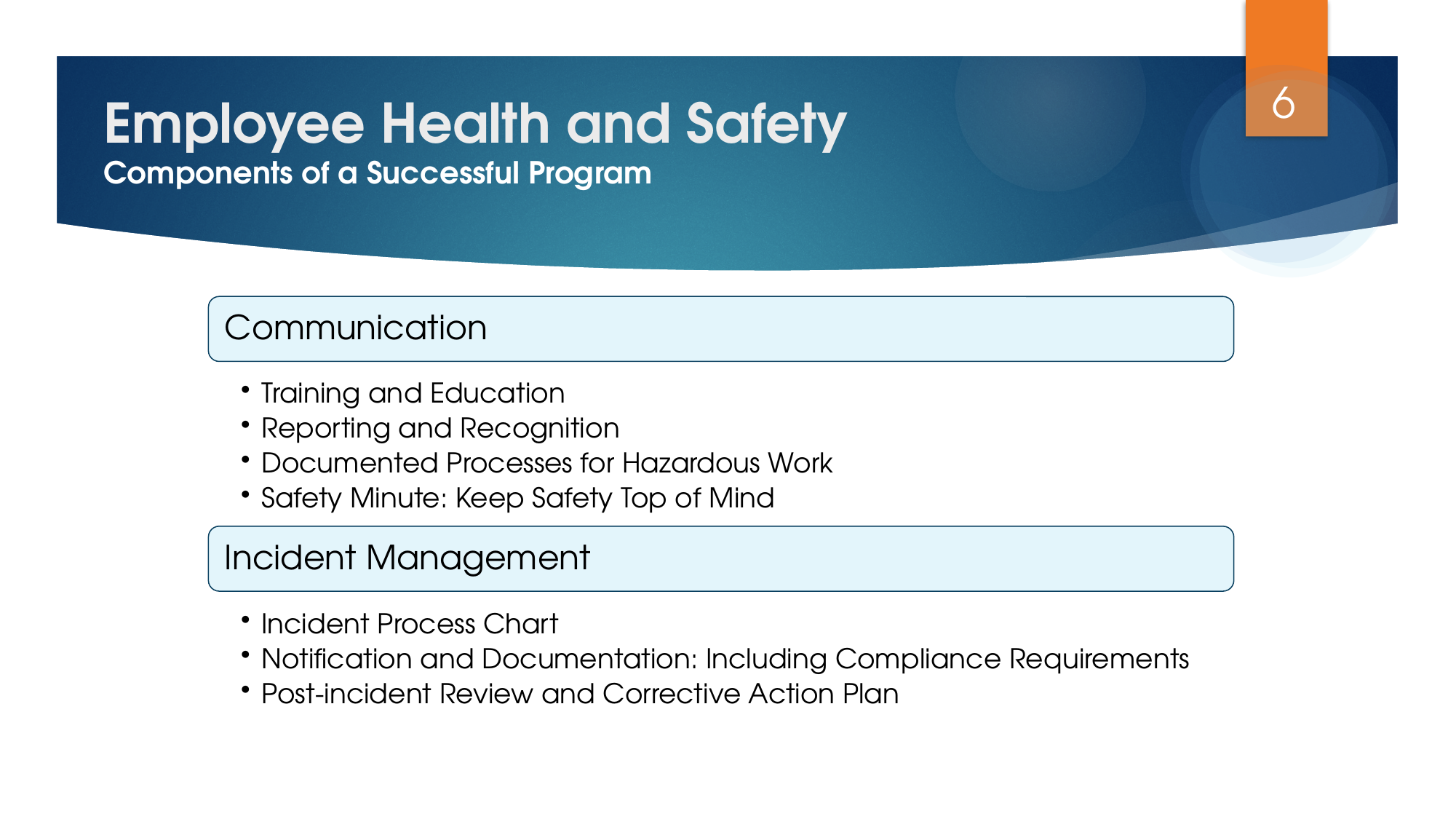

6
Employee Health and Safety
Components of a Successful Program
Communication

Training and Education
Reporting and Recognition
Documented Processes for Hazardous Work
Safety Minute: Keep Safety Top of Mind
Incident Management

Incident Process Chart
Notification and Documentation: Including Compliance Requirements
Post-incident Review and Corrective Action Plan